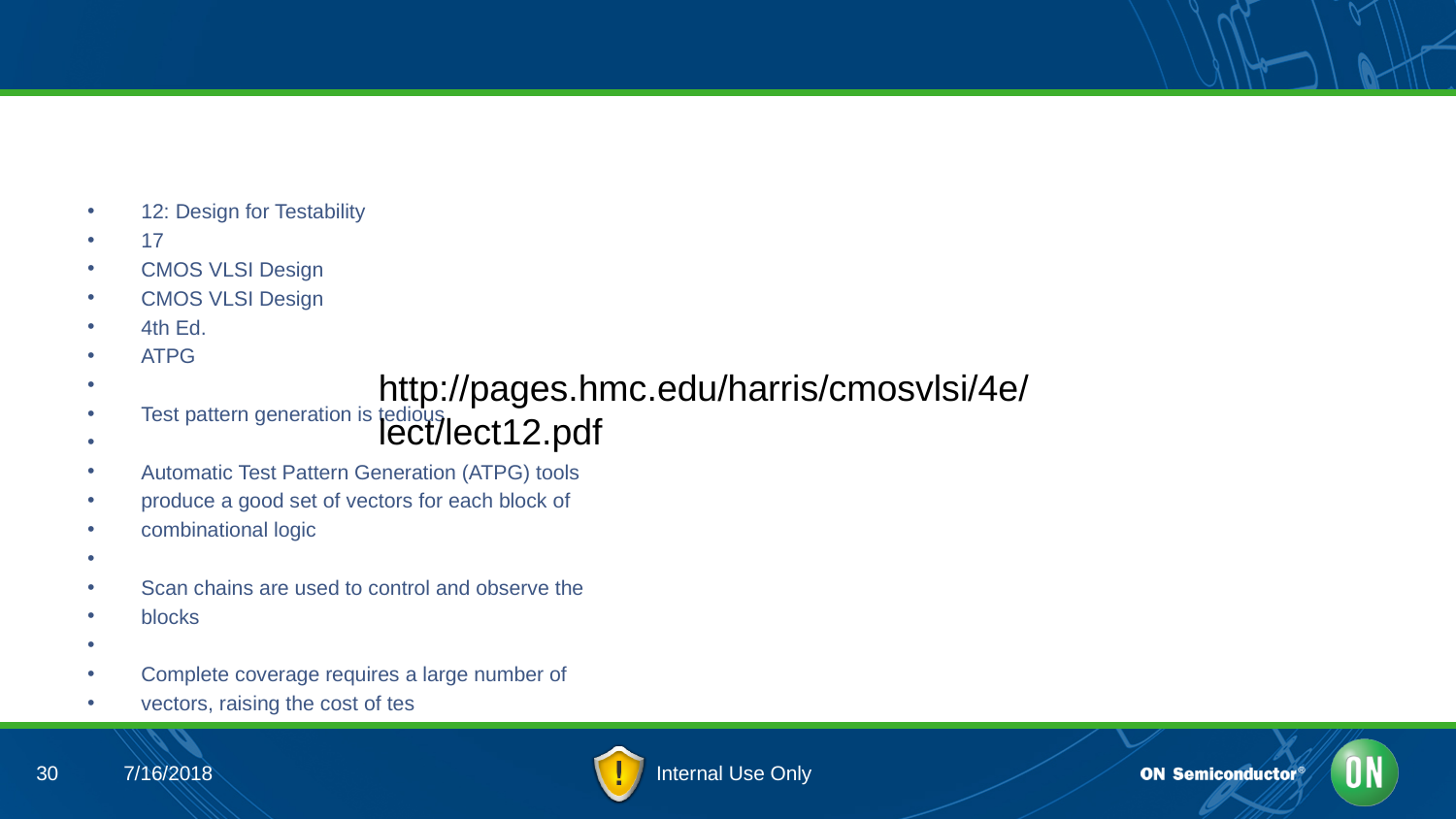

#
12: Design for Testability
17
CMOS VLSI Design
CMOS VLSI Design
4th Ed.
ATPG

Test pattern generation is tedious

Automatic Test Pattern Generation (ATPG) tools
produce a good set of vectors for each block of
combinational logic

Scan chains are used to control and observe the
blocks

Complete coverage requires a large number of
vectors, raising the cost of tes

http://pages.hmc.edu/harris/cmosvlsi/4e/lect/lect12.pdf